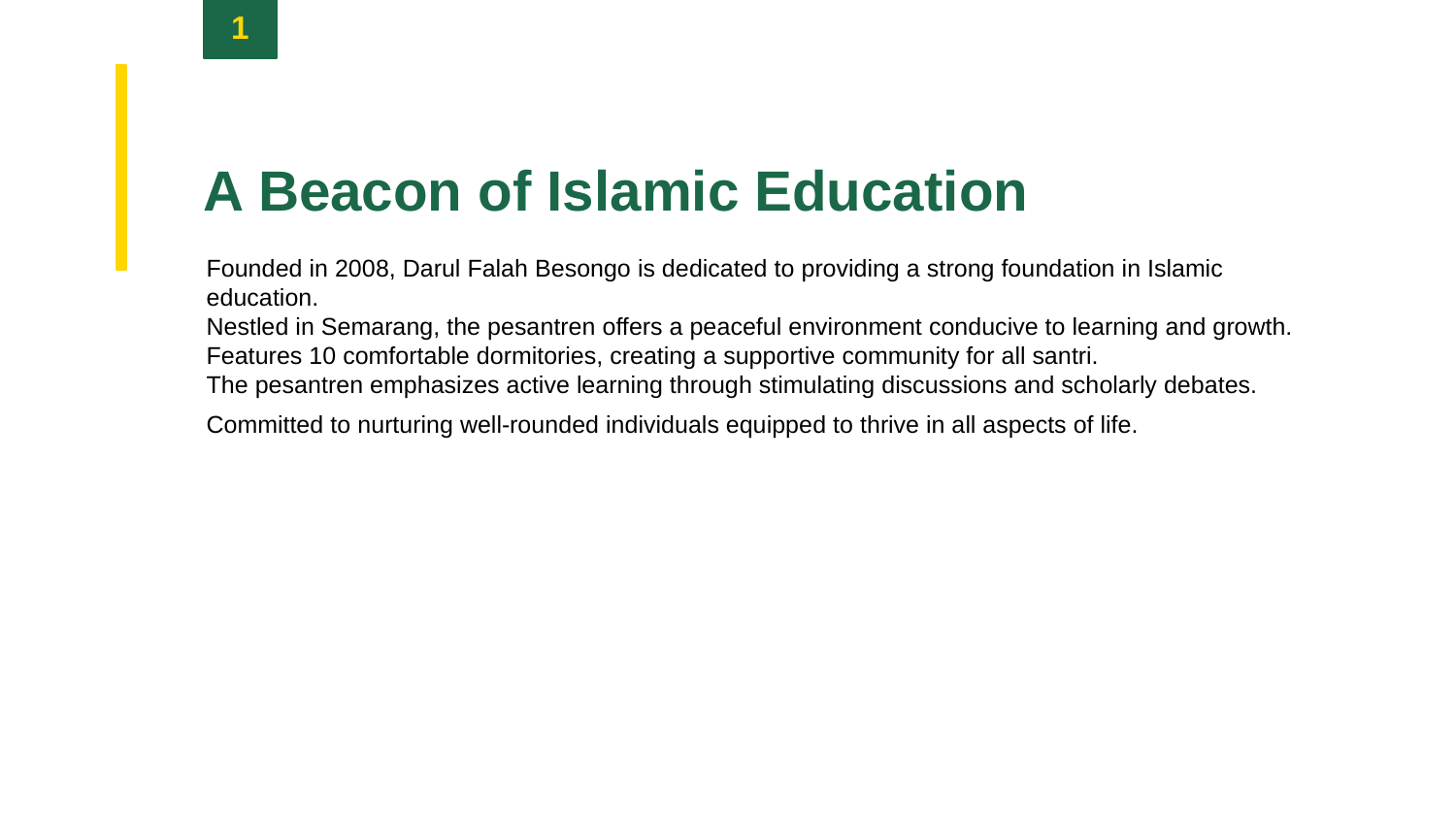

1

A Beacon of Islamic Education
Founded in 2008, Darul Falah Besongo is dedicated to providing a strong foundation in Islamic education.
Nestled in Semarang, the pesantren offers a peaceful environment conducive to learning and growth.
Features 10 comfortable dormitories, creating a supportive community for all santri.
The pesantren emphasizes active learning through stimulating discussions and scholarly debates.
Committed to nurturing well-rounded individuals equipped to thrive in all aspects of life.